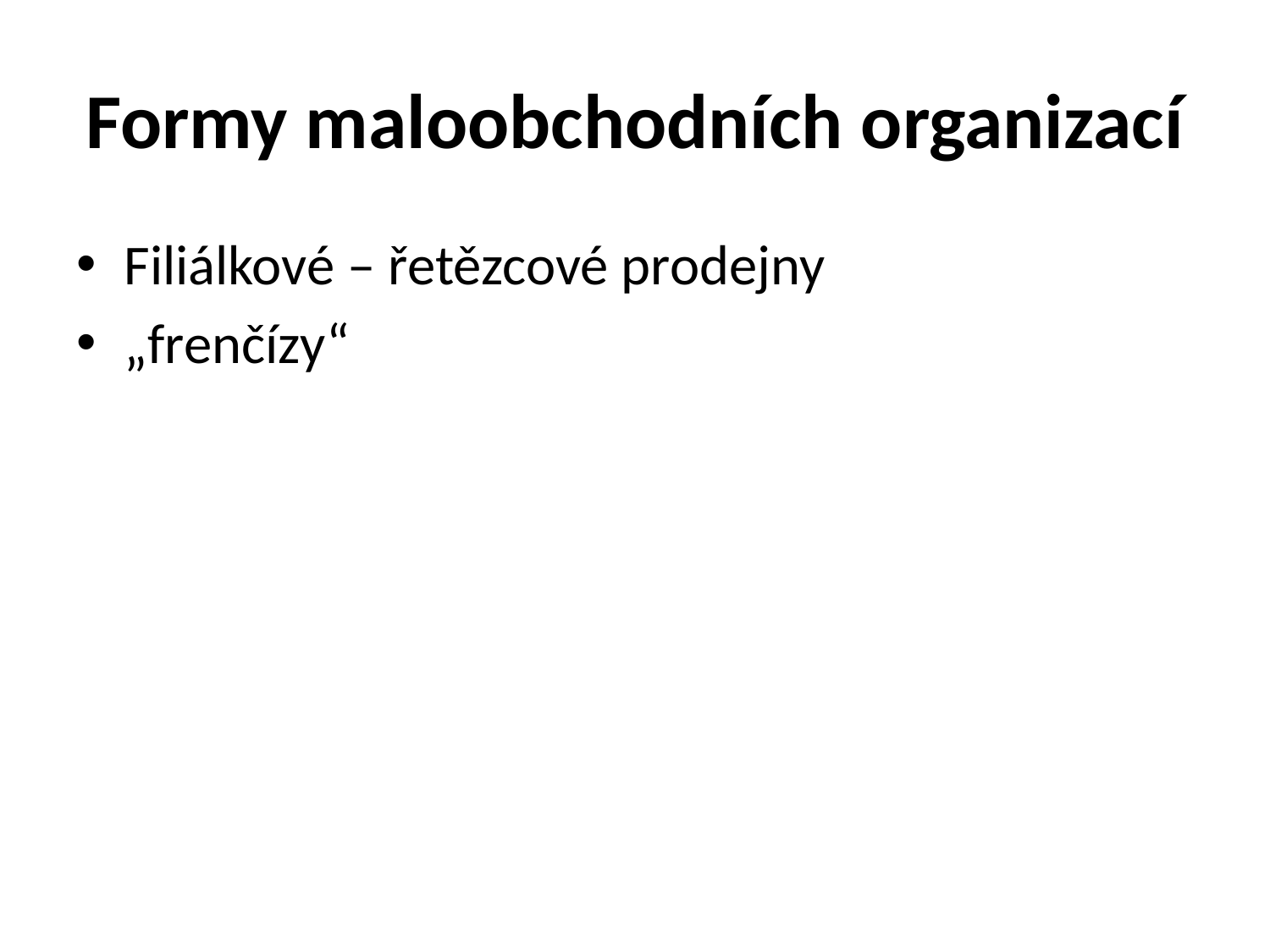

# Formy maloobchodních organizací
Filiálkové – řetězcové prodejny
„frenčízy“